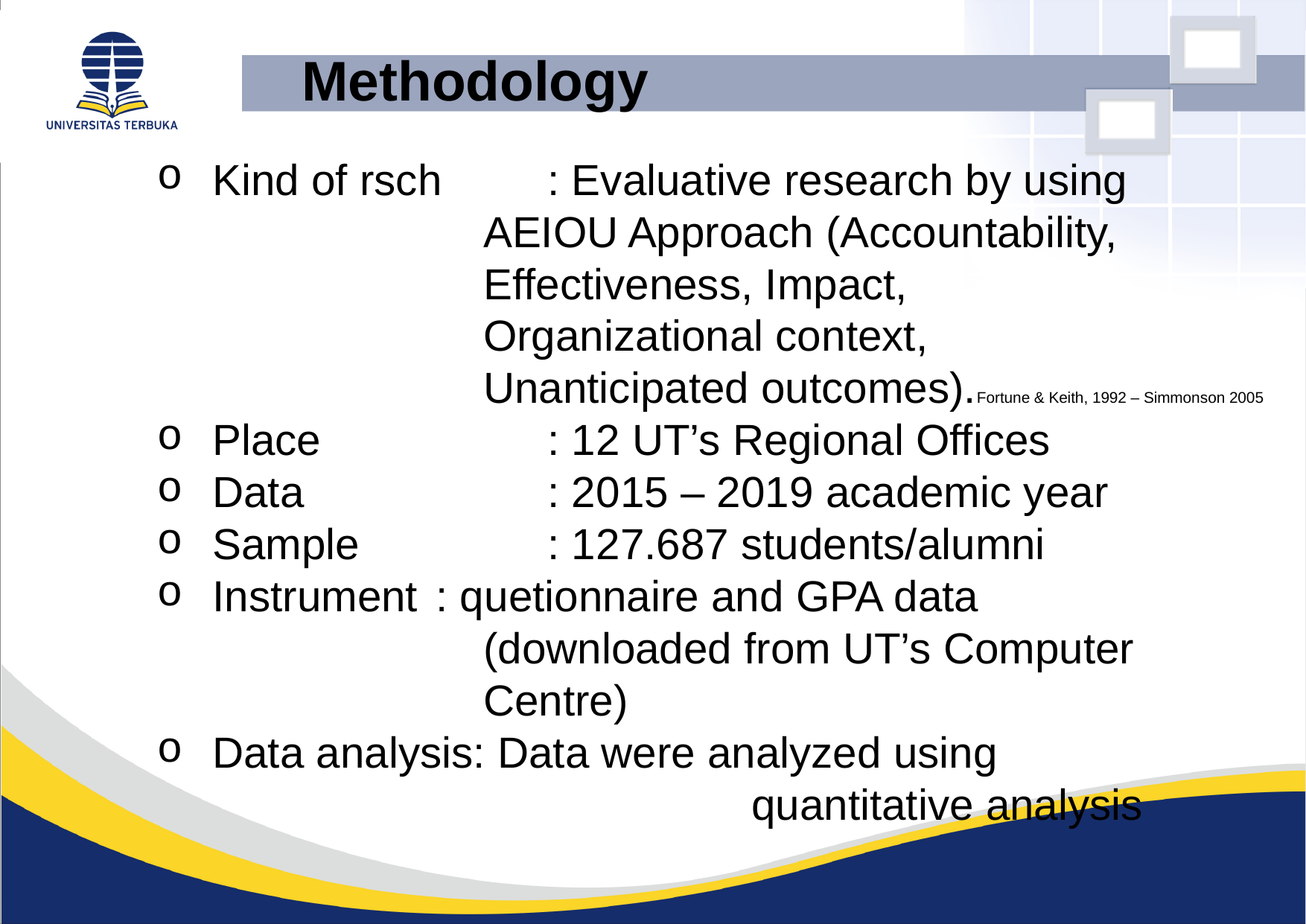

Methodology
Kind of rsch	: Evaluative research by using
                           AEIOU Approach (Accountability,
                           Effectiveness, Impact,
                           Organizational context,
                           Unanticipated outcomes).Fortune & Keith, 1992 – Simmonson 2005
Place			: 12 UT’s Regional Offices
Data			: 2015 – 2019 academic year
Sample		: 127.687 students/alumni
Instrument	: quetionnaire and GPA data
                           (downloaded from UT’s Computer
                           Centre)
Data analysis: Data were analyzed using
					   quantitative analysis